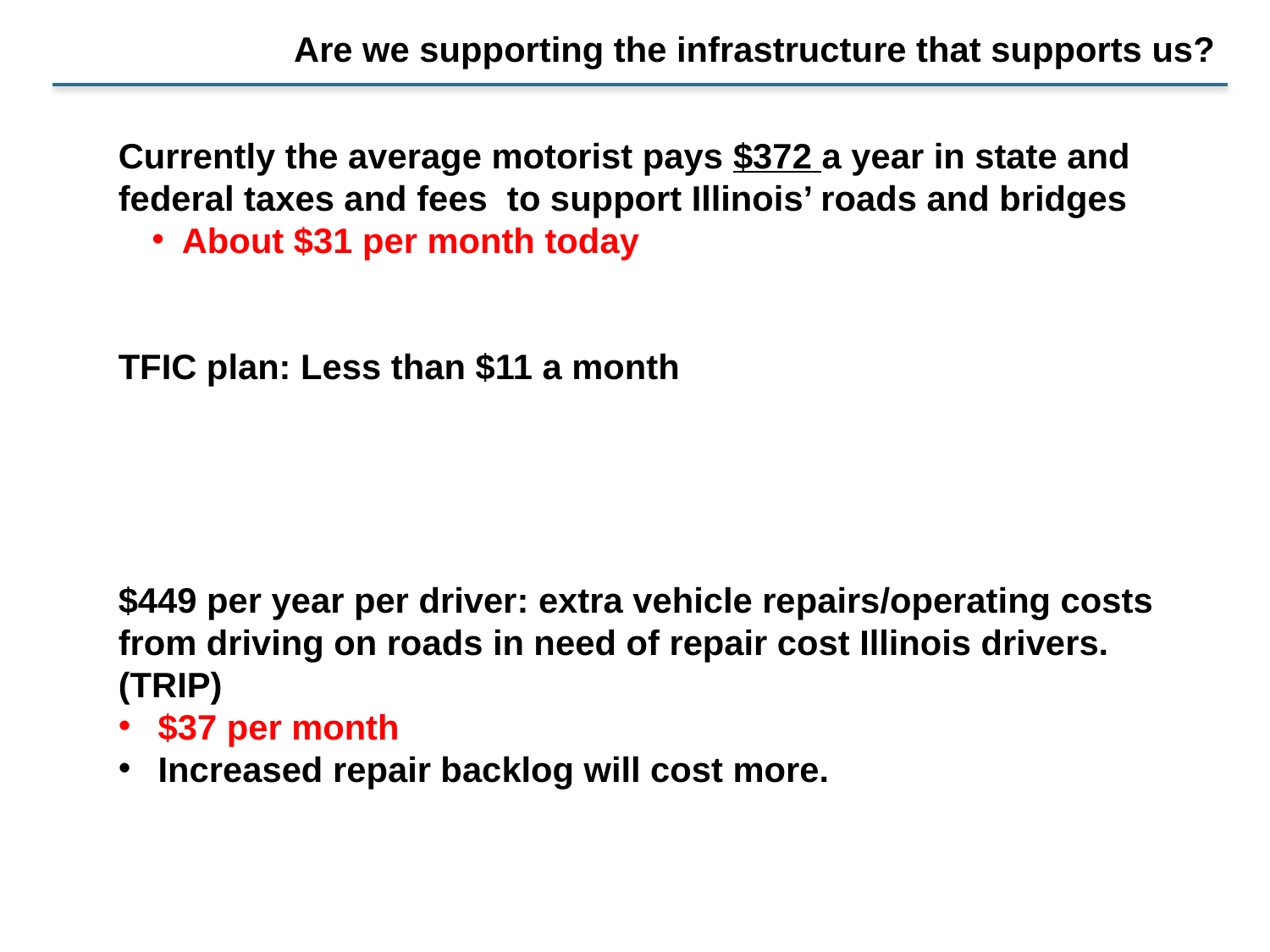

Are we supporting the infrastructure that supports us?
Currently the average motorist pays $372 a year in state and federal taxes and fees  to support Illinois’ roads and bridges
About $31 per month today
TFIC plan: Less than $11 a month
$449 per year per driver: extra vehicle repairs/operating costs from driving on roads in need of repair cost Illinois drivers. (TRIP)
$37 per month
Increased repair backlog will cost more.